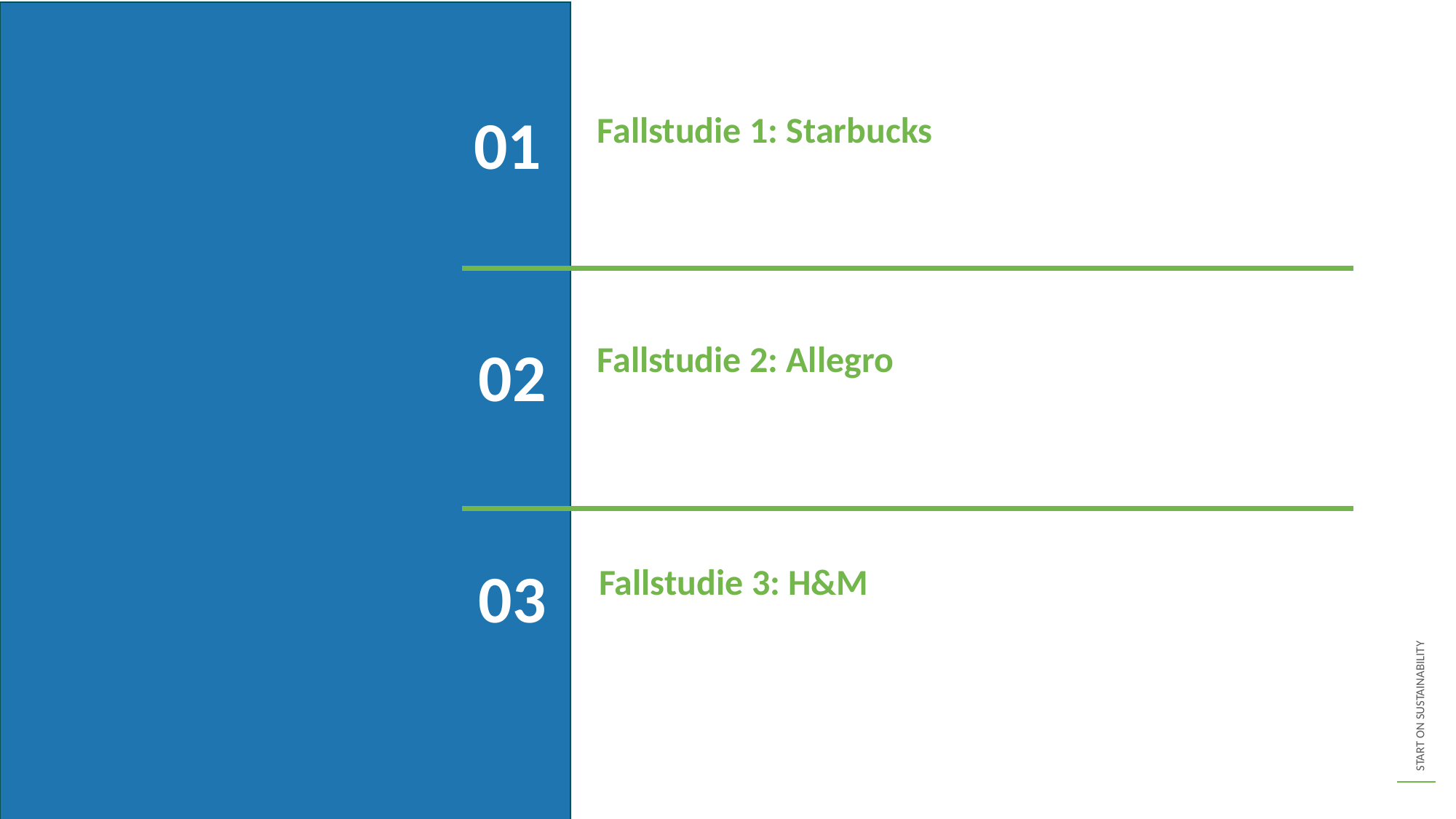

01
Fallstudie 1: Starbucks

02
Fallstudie 2: Allegro

03
Fallstudie 3: H&M